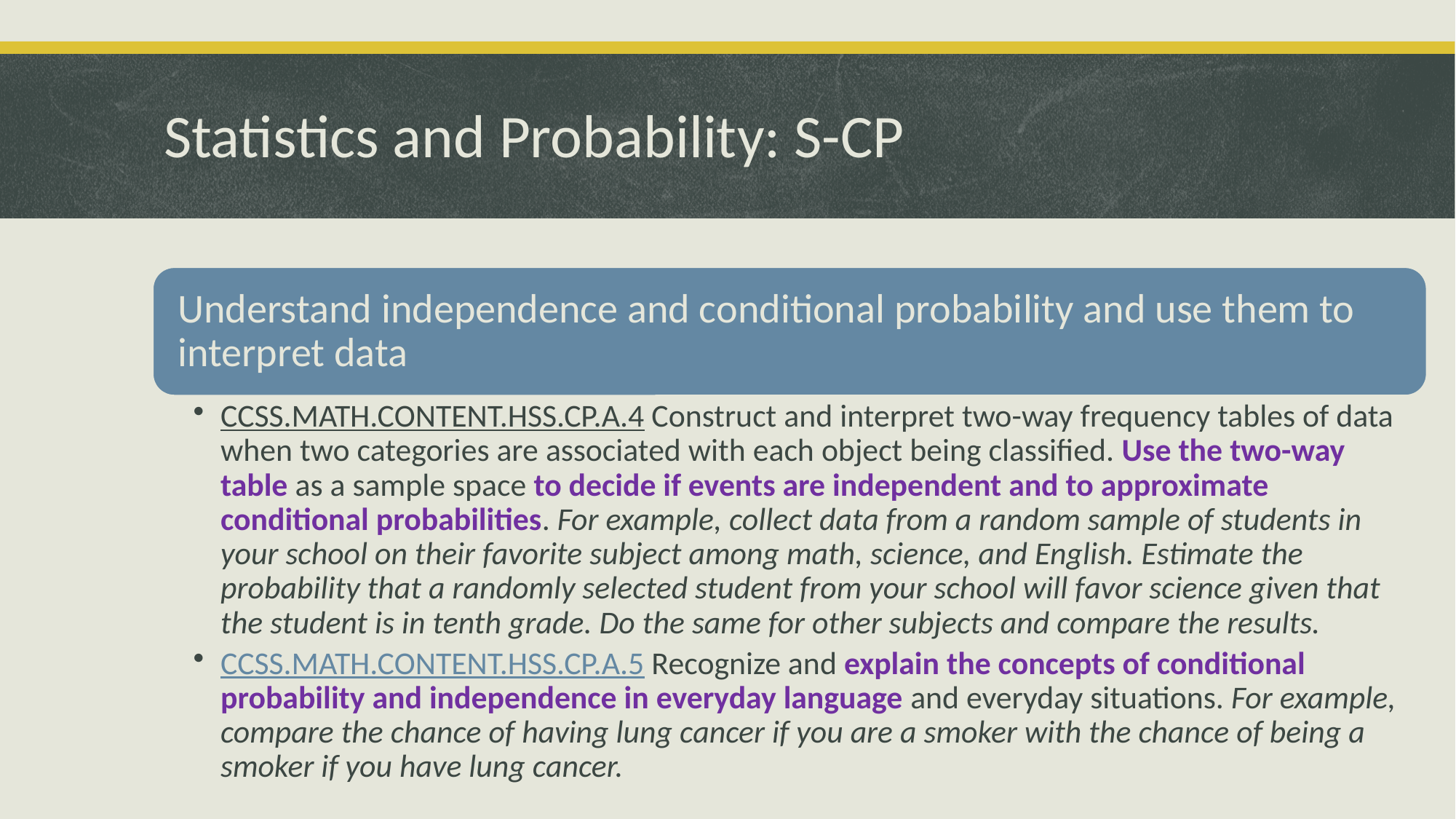

# Statistics and Probability: S-CP
Understand independence and conditional probability and use them to interpret data
CCSS.MATH.CONTENT.HSS.CP.A.4 Construct and interpret two-way frequency tables of data when two categories are associated with each object being classified. Use the two-way table as a sample space to decide if events are independent and to approximate conditional probabilities. For example, collect data from a random sample of students in your school on their favorite subject among math, science, and English. Estimate the probability that a randomly selected student from your school will favor science given that the student is in tenth grade. Do the same for other subjects and compare the results.
CCSS.MATH.CONTENT.HSS.CP.A.5 Recognize and explain the concepts of conditional probability and independence in everyday language and everyday situations. For example, compare the chance of having lung cancer if you are a smoker with the chance of being a smoker if you have lung cancer.